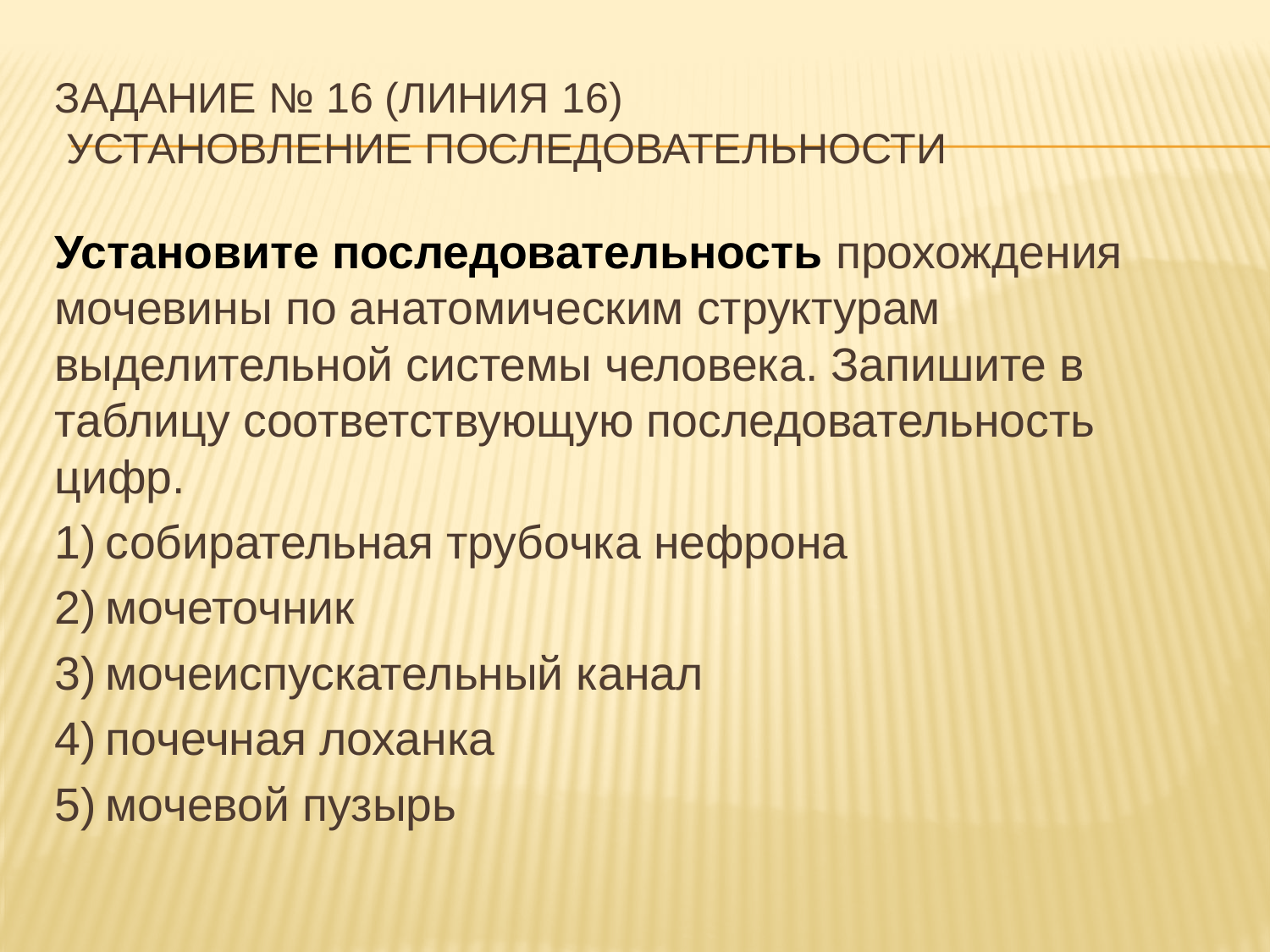

# Задание № 16 (линия 16) установление последовательности
Установите последовательность прохождения мочевины по анатомическим структурам выделительной системы человека. Запишите в таблицу соответствующую последовательность цифр.
1) собирательная трубочка нефрона
2) мочеточник
3) мочеиспускательный канал
4) почечная лоханка
5) мочевой пузырь